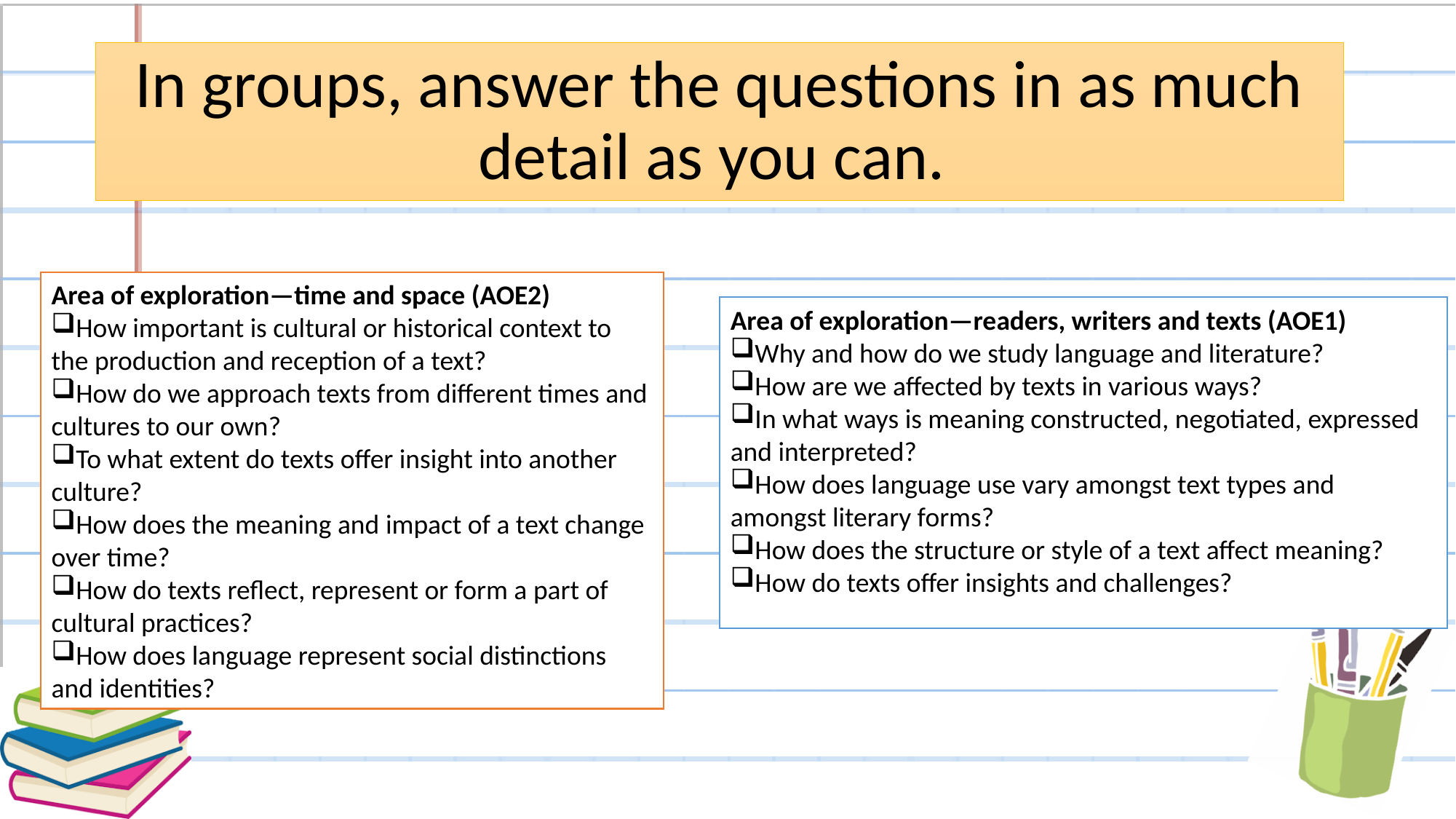

# In groups, answer the questions in as much detail as you can.
Area of exploration—time and space (AOE2)
How important is cultural or historical context to the production and reception of a text?
How do we approach texts from different times and cultures to our own?
To what extent do texts offer insight into another culture?
How does the meaning and impact of a text change over time?
How do texts reflect, represent or form a part of cultural practices?
How does language represent social distinctions and identities?
Area of exploration—readers, writers and texts (AOE1)
Why and how do we study language and literature?
How are we affected by texts in various ways?
In what ways is meaning constructed, negotiated, expressed and interpreted?
How does language use vary amongst text types and amongst literary forms?
How does the structure or style of a text affect meaning?
How do texts offer insights and challenges?